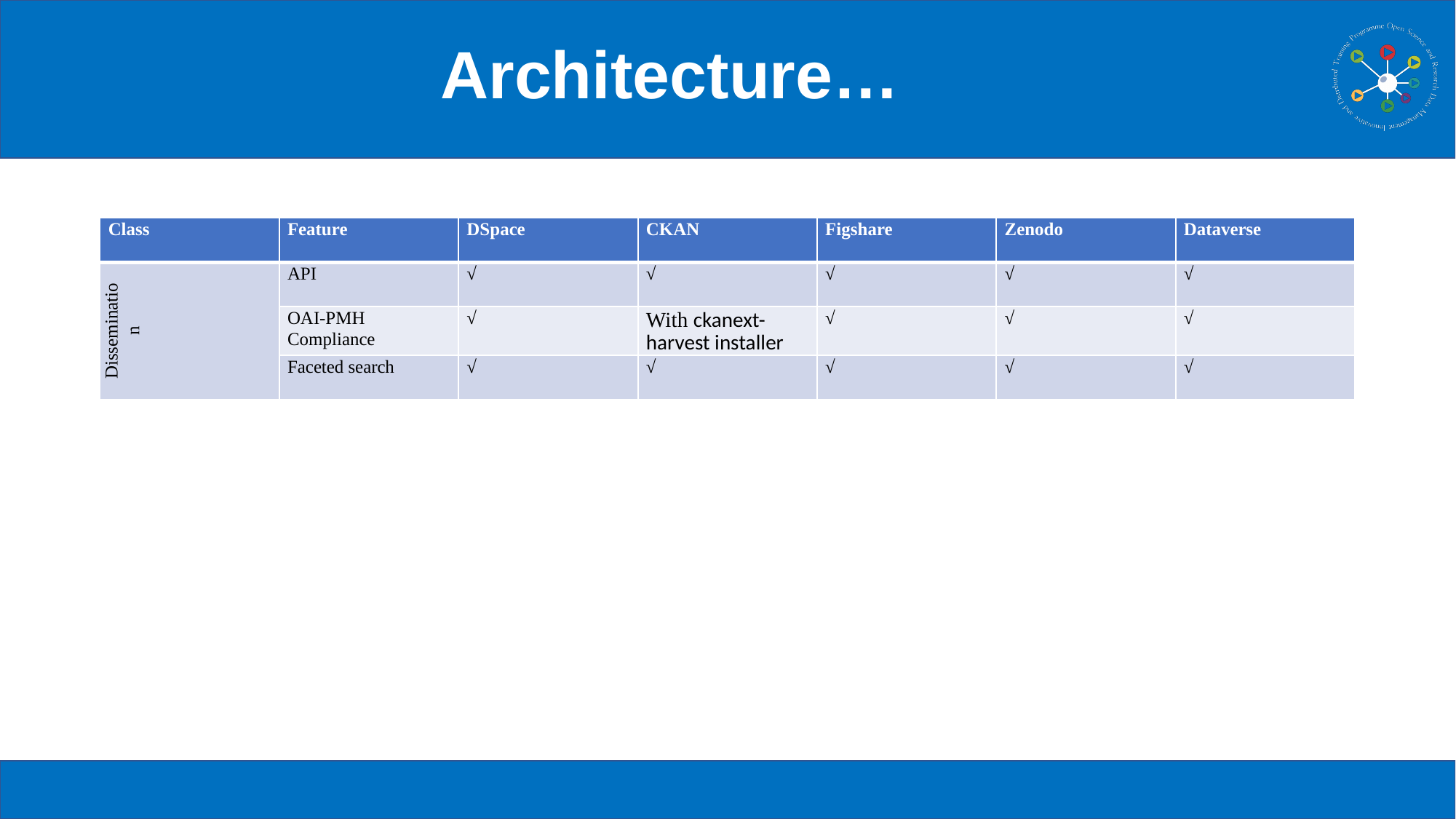

# Architecture…
| Class | Feature | DSpace | CKAN | Figshare | Zenodo | Dataverse |
| --- | --- | --- | --- | --- | --- | --- |
| Dissemination | API | √ | √ | √ | √ | √ |
|  | OAI-PMH Compliance | √ | With ckanext-harvest installer | √ | √ | √ |
|  | Faceted search | √ | √ | √ | √ | √ |